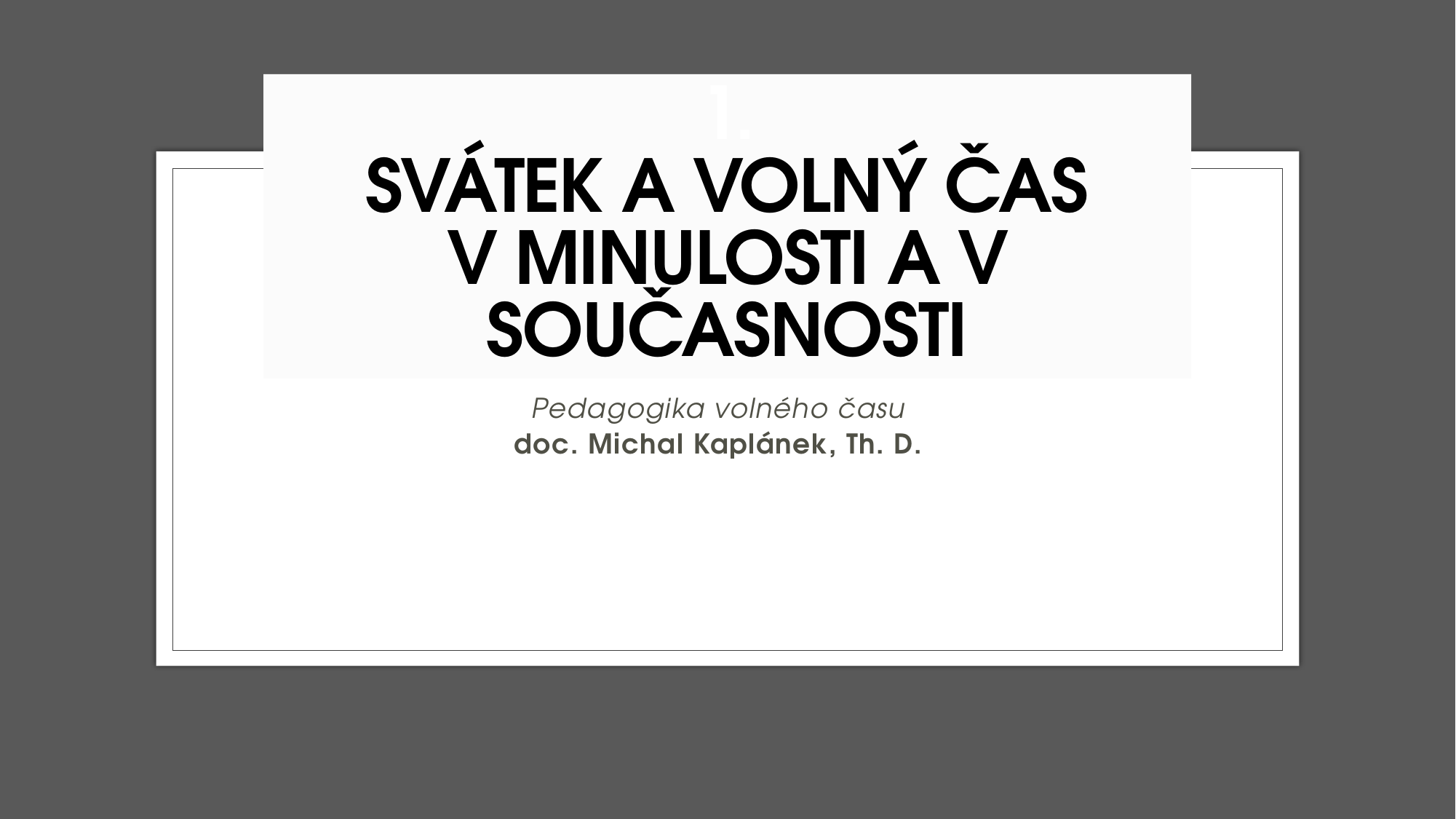

1.
Svátek a volný čas
v minulosti a v současnosti
Pedagogika volného času
doc. Michal Kaplánek, Th. D.